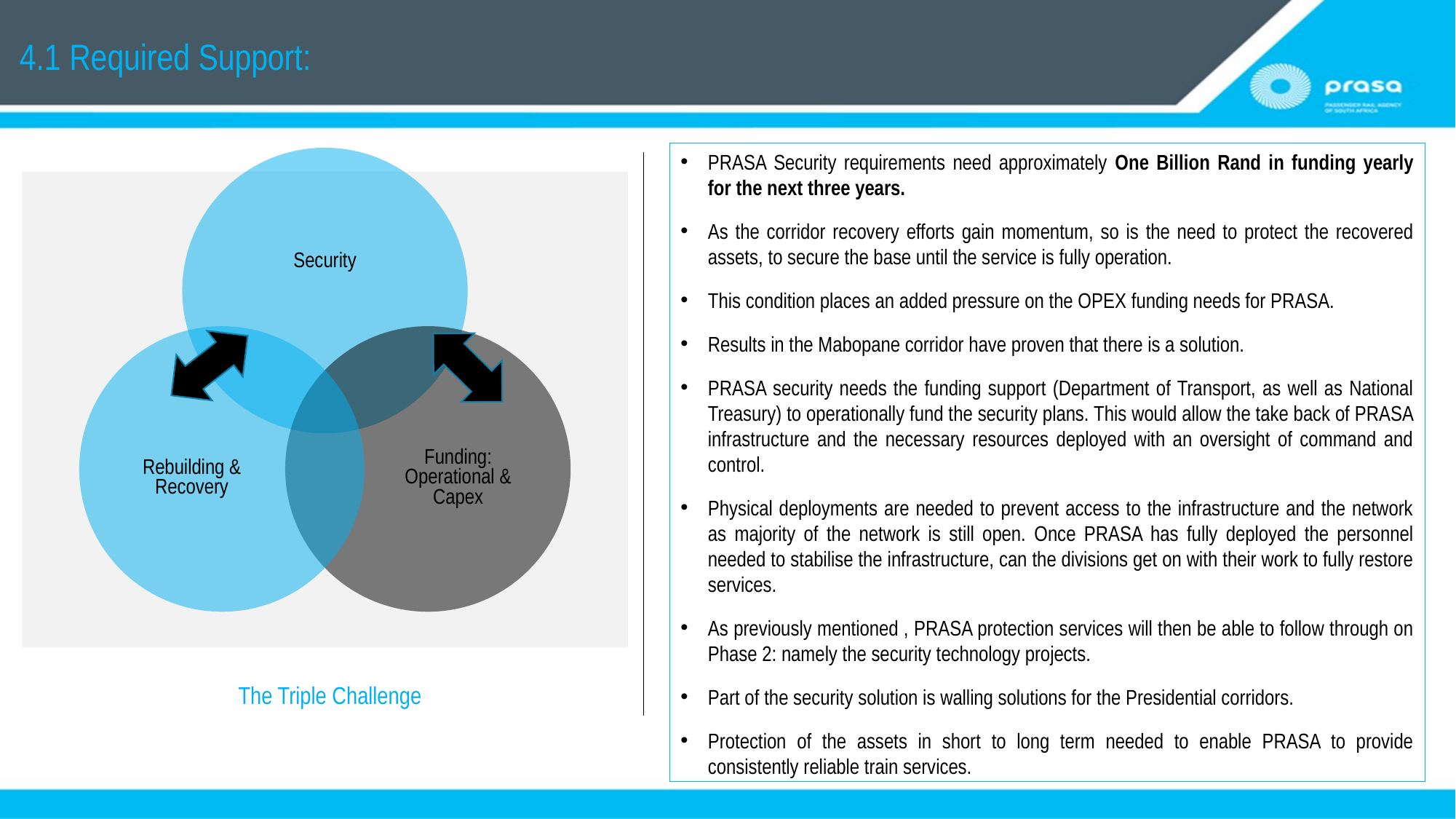

4.1 Required Support:
PRASA Security requirements need approximately One Billion Rand in funding yearly for the next three years.
As the corridor recovery efforts gain momentum, so is the need to protect the recovered assets, to secure the base until the service is fully operation.
This condition places an added pressure on the OPEX funding needs for PRASA.
Results in the Mabopane corridor have proven that there is a solution.
PRASA security needs the funding support (Department of Transport, as well as National Treasury) to operationally fund the security plans. This would allow the take back of PRASA infrastructure and the necessary resources deployed with an oversight of command and control.
Physical deployments are needed to prevent access to the infrastructure and the network as majority of the network is still open. Once PRASA has fully deployed the personnel needed to stabilise the infrastructure, can the divisions get on with their work to fully restore services.
As previously mentioned , PRASA protection services will then be able to follow through on Phase 2: namely the security technology projects.
Part of the security solution is walling solutions for the Presidential corridors.
Protection of the assets in short to long term needed to enable PRASA to provide consistently reliable train services.
Security
Funding: Operational & Capex
Rebuilding & Recovery

The Triple Challenge